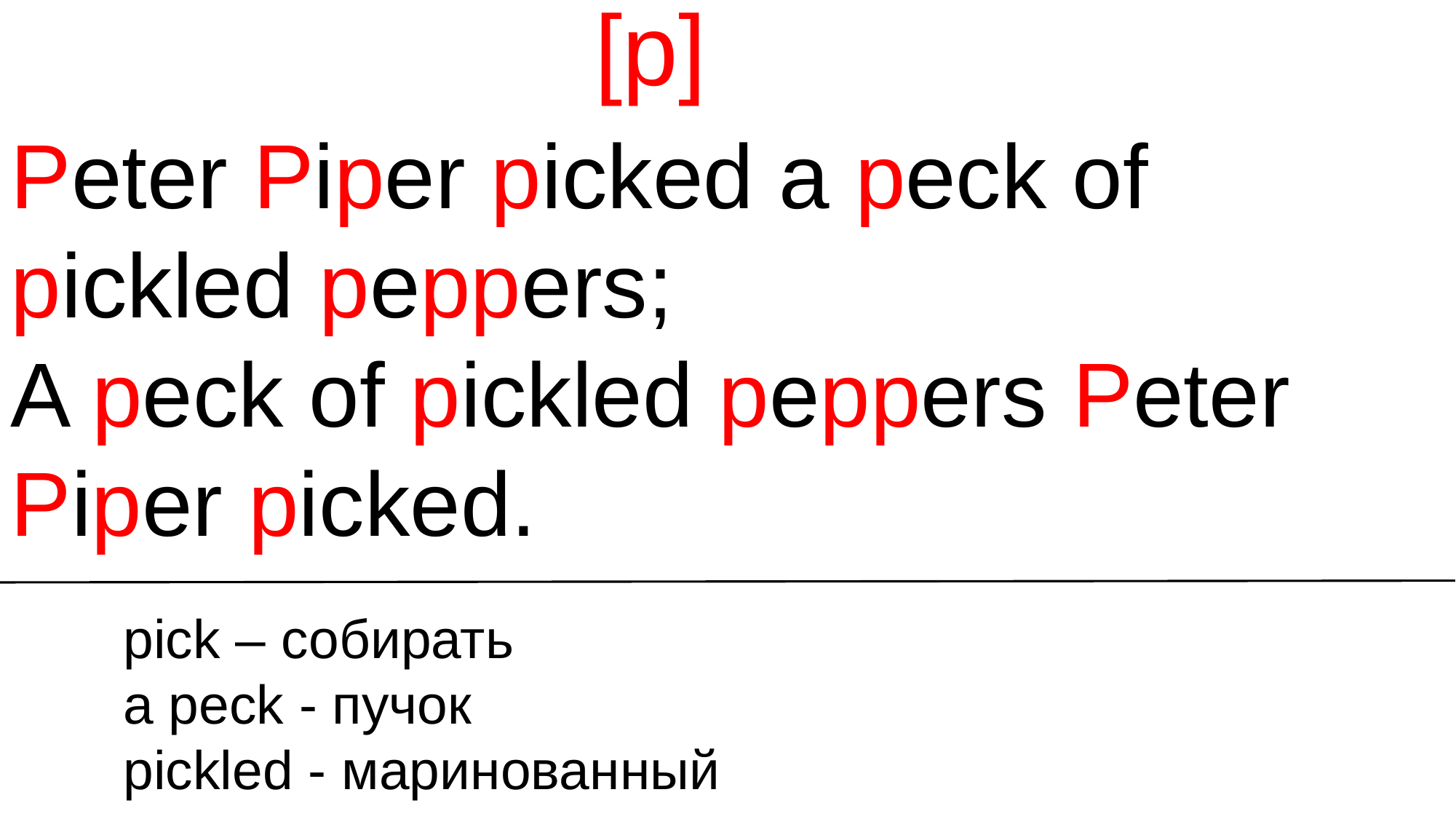

[p]
Peter Piper picked a peck of pickled peppers;
A peck of pickled peppers Peter Piper picked.
pick – собирать
a peck - пучок
pickled - маринованный